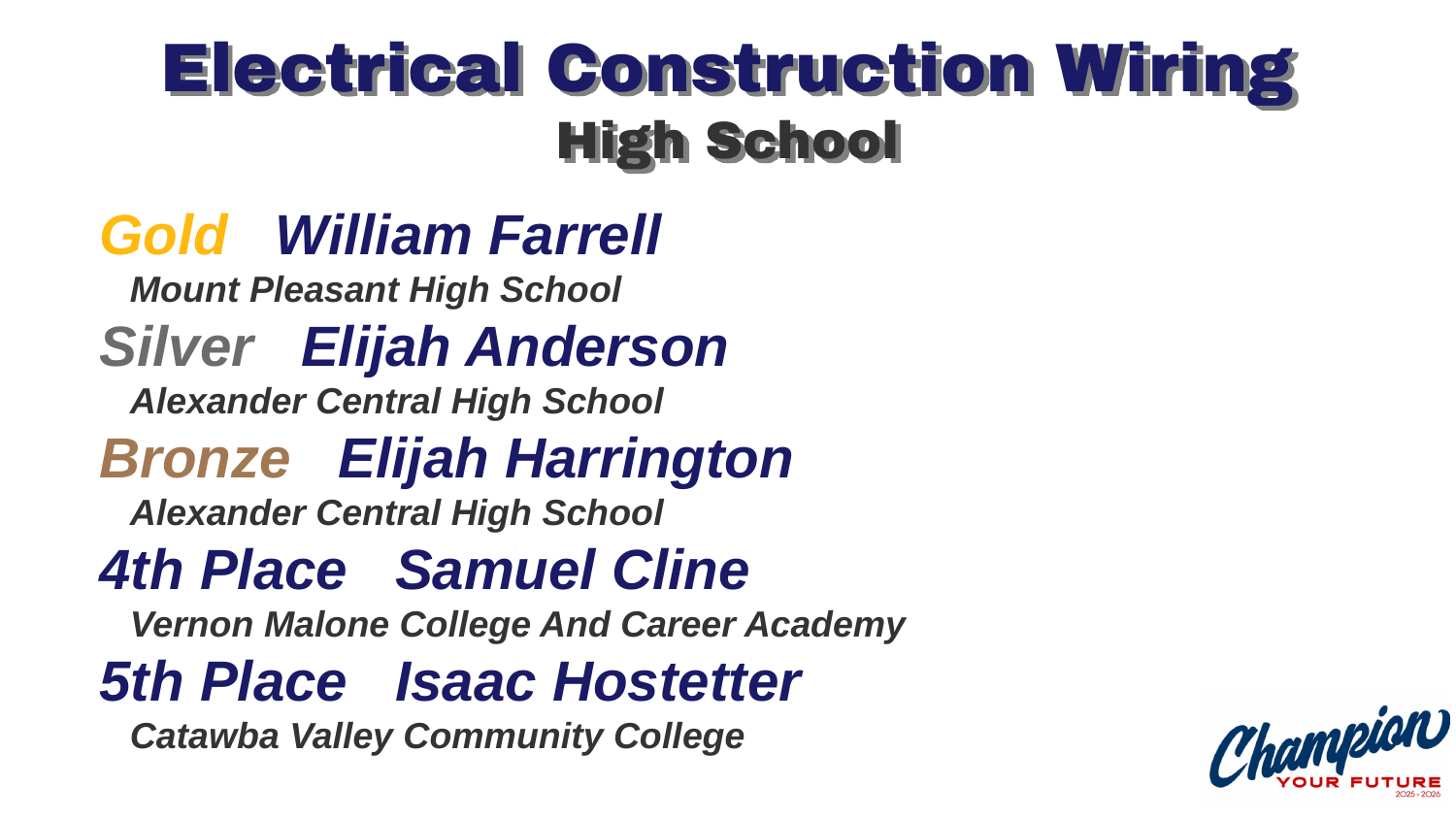

# Electrical Construction Wiring High School
Gold   William Farrell
   Mount Pleasant High School
Silver   Elijah Anderson
   Alexander Central High School
Bronze   Elijah Harrington
   Alexander Central High School
4th Place   Samuel Cline
   Vernon Malone College And Career Academy
5th Place   Isaac Hostetter
   Catawba Valley Community College